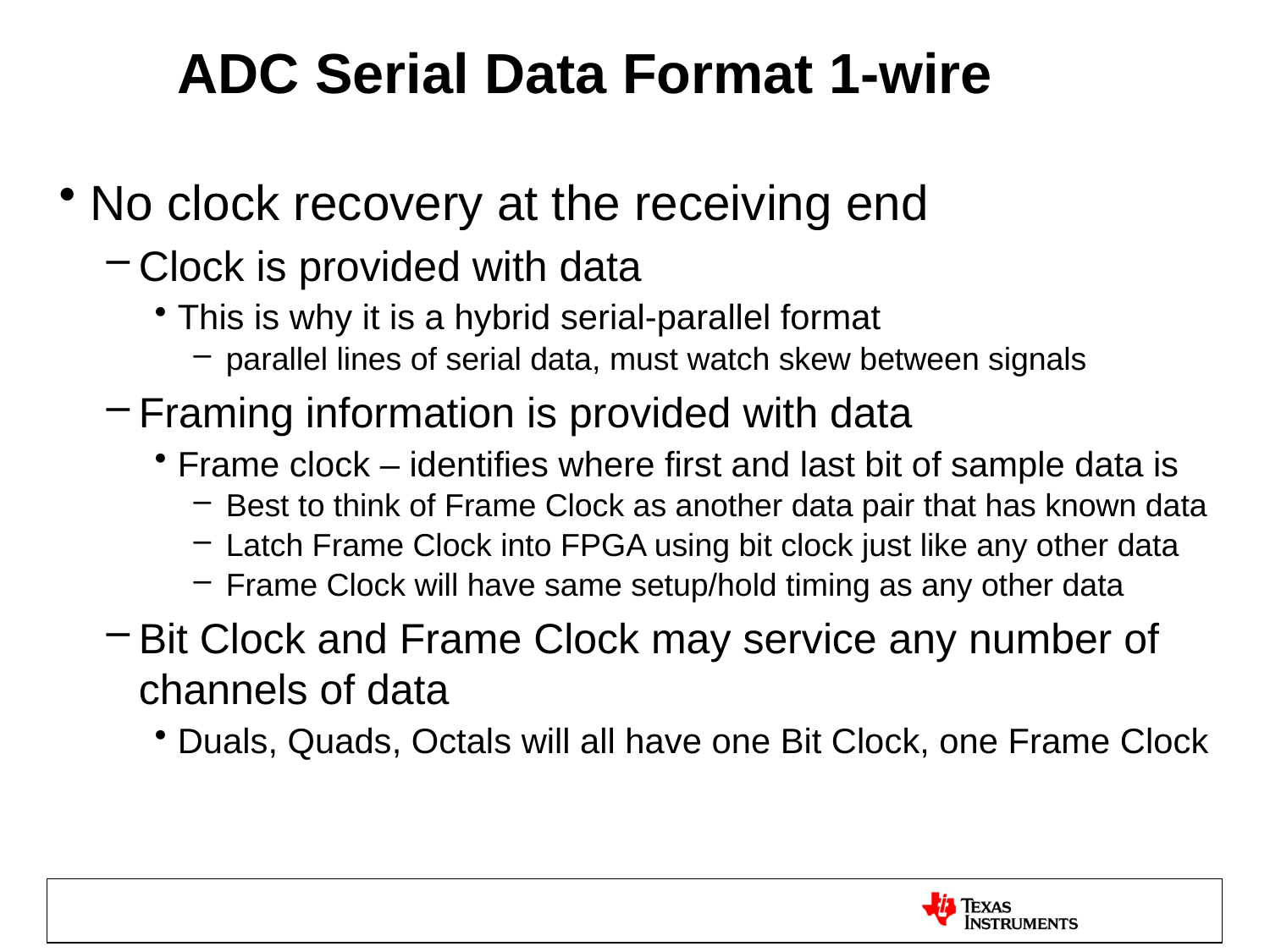

# ADC Serial Data Format 1-wire
No clock recovery at the receiving end
Clock is provided with data
This is why it is a hybrid serial-parallel format
parallel lines of serial data, must watch skew between signals
Framing information is provided with data
Frame clock – identifies where first and last bit of sample data is
Best to think of Frame Clock as another data pair that has known data
Latch Frame Clock into FPGA using bit clock just like any other data
Frame Clock will have same setup/hold timing as any other data
Bit Clock and Frame Clock may service any number of channels of data
Duals, Quads, Octals will all have one Bit Clock, one Frame Clock